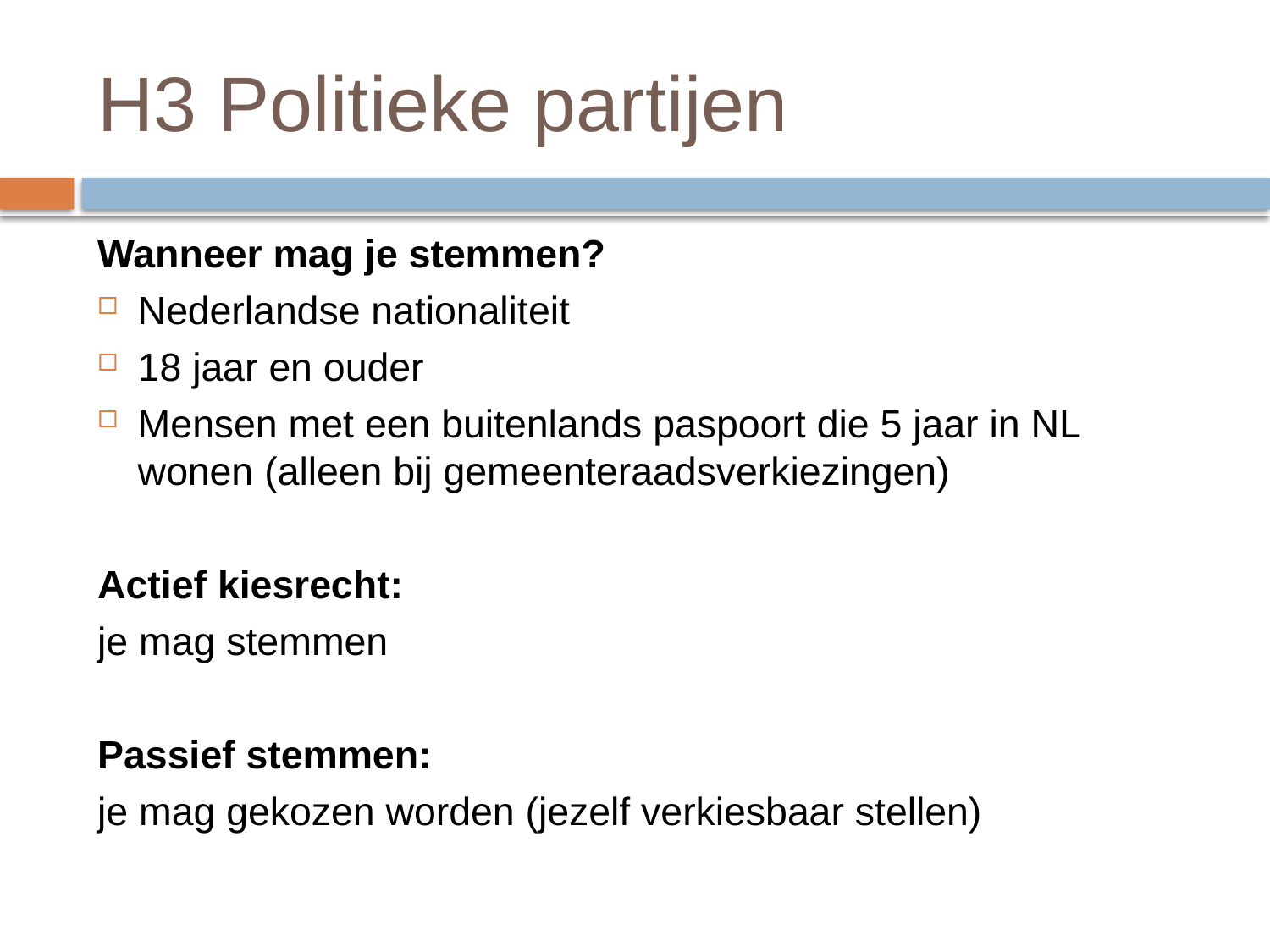

# H3 Politieke partijen
Wanneer mag je stemmen?
Nederlandse nationaliteit
18 jaar en ouder
Mensen met een buitenlands paspoort die 5 jaar in NL wonen (alleen bij gemeenteraadsverkiezingen)

Actief kiesrecht:
je mag stemmen

Passief stemmen:
je mag gekozen worden (jezelf verkiesbaar stellen)